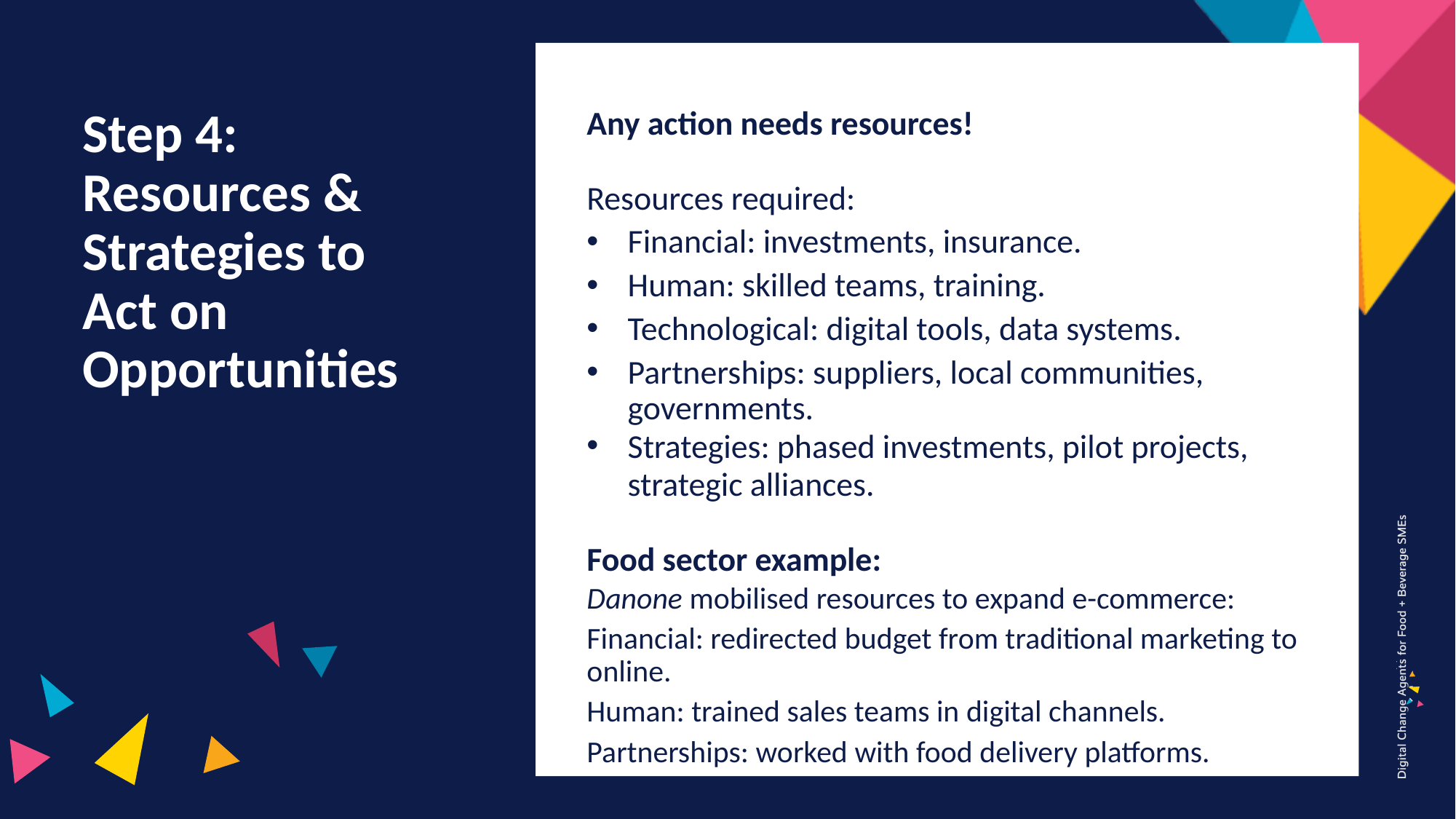

Any action needs resources!

Resources required:
Financial: investments, insurance.
Human: skilled teams, training.
Technological: digital tools, data systems.
Partnerships: suppliers, local communities, governments.
Strategies: phased investments, pilot projects, strategic alliances.

Food sector example:
Danone mobilised resources to expand e-commerce:
Financial: redirected budget from traditional marketing to online.
Human: trained sales teams in digital channels.
Partnerships: worked with food delivery platforms.

Step 4: Resources & Strategies to Act on Opportunities